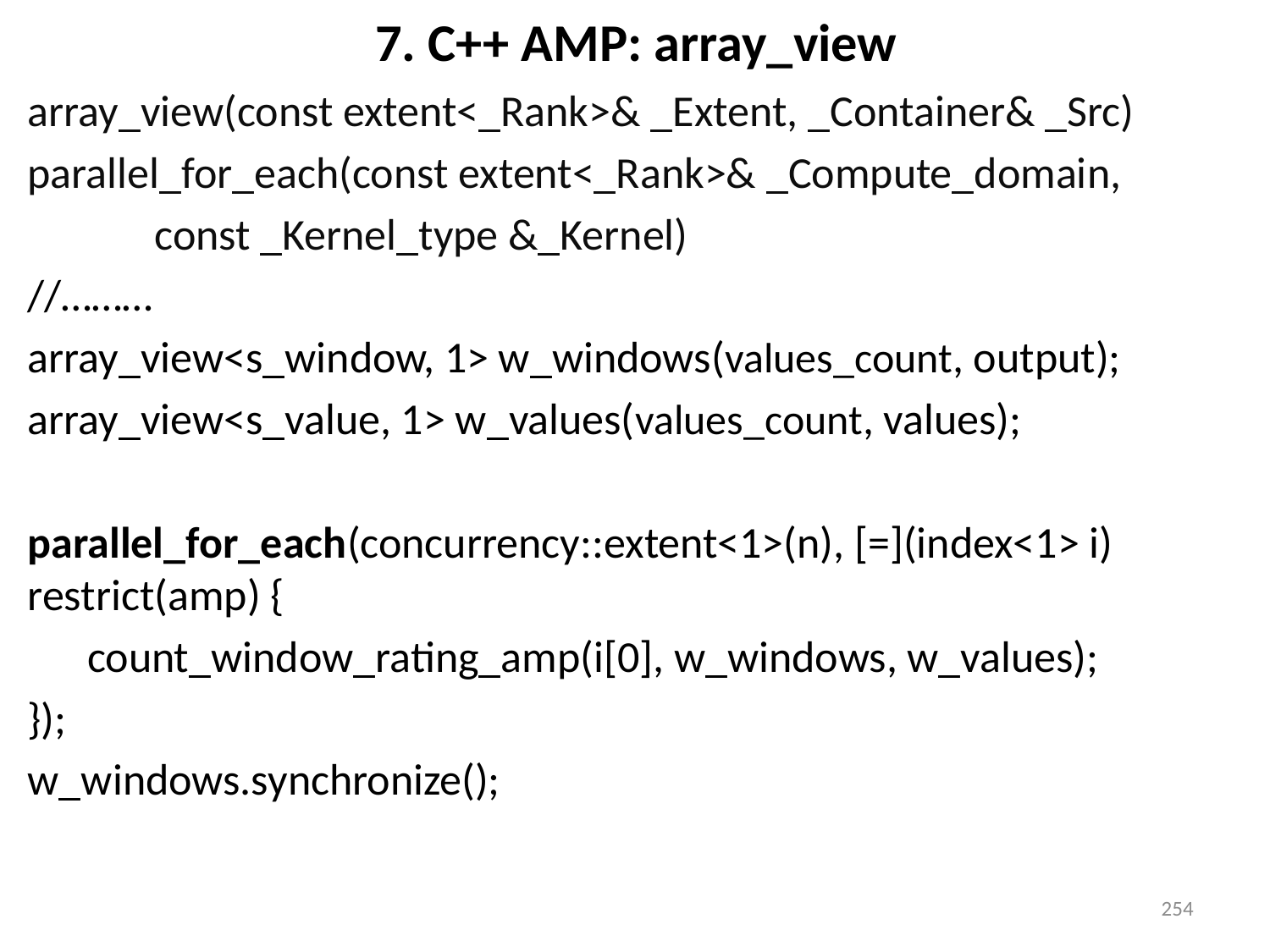

# 7. C++ AMP: array_view
array_view(const extent<_Rank>& _Extent, _Container& _Src)
parallel_for_each(const extent<_Rank>& _Compute_domain,
	const _Kernel_type &_Kernel)
//………
array_view<s_window, 1> w_windows(values_count, output);
array_view<s_value, 1> w_values(values_count, values);

parallel_for_each(concurrency::extent<1>(n), [=](index<1> i) restrict(amp) {
      count_window_rating_amp(i[0], w_windows, w_values);
});
w_windows.synchronize();

254